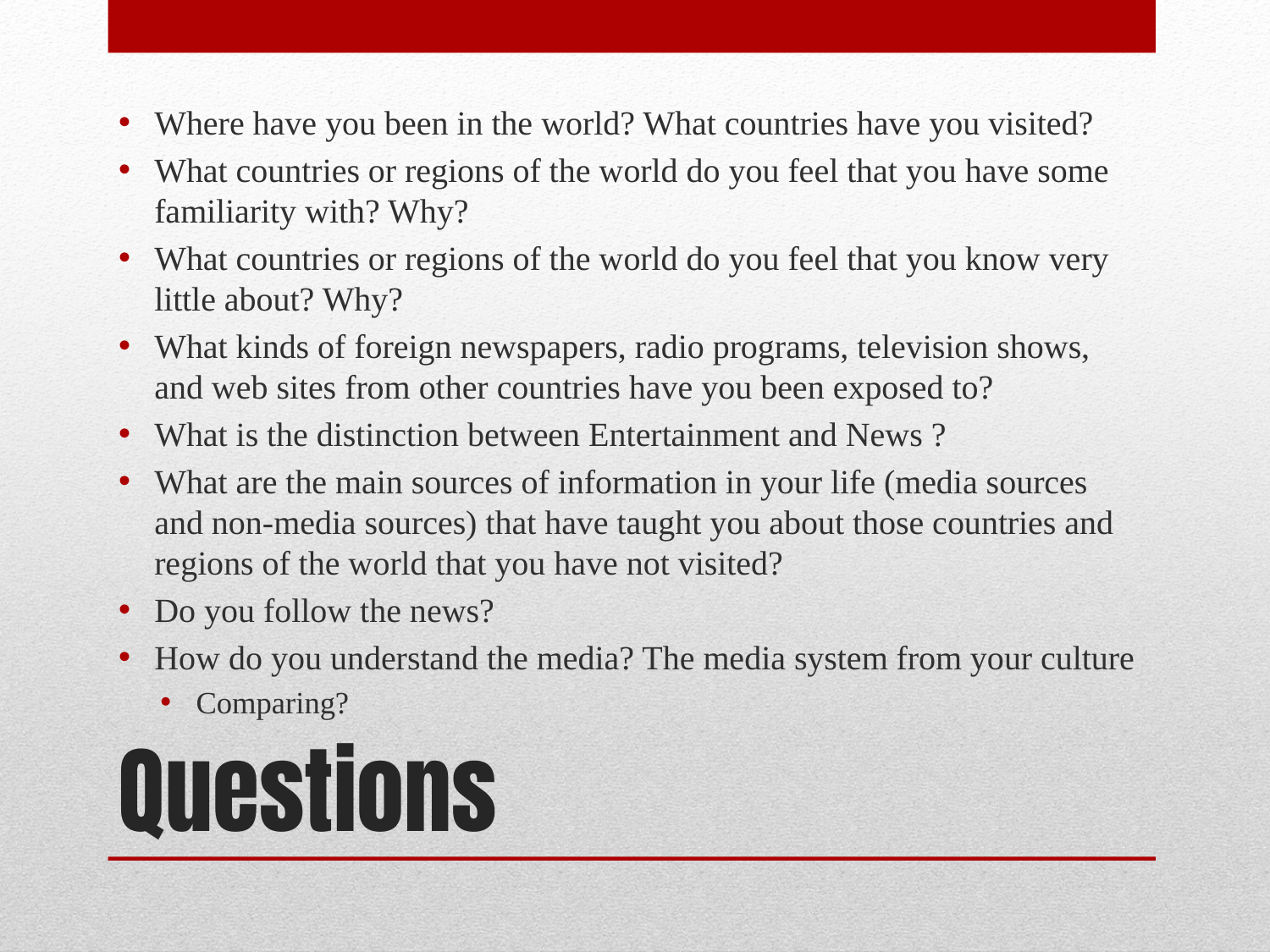

Where have you been in the world? What countries have you visited?
What countries or regions of the world do you feel that you have some familiarity with? Why?
What countries or regions of the world do you feel that you know very little about? Why?
What kinds of foreign newspapers, radio programs, television shows, and web sites from other countries have you been exposed to?
What is the distinction between Entertainment and News ?
What are the main sources of information in your life (media sources and non-media sources) that have taught you about those countries and regions of the world that you have not visited?
Do you follow the news?
How do you understand the media? The media system from your culture
Comparing?

# Questions